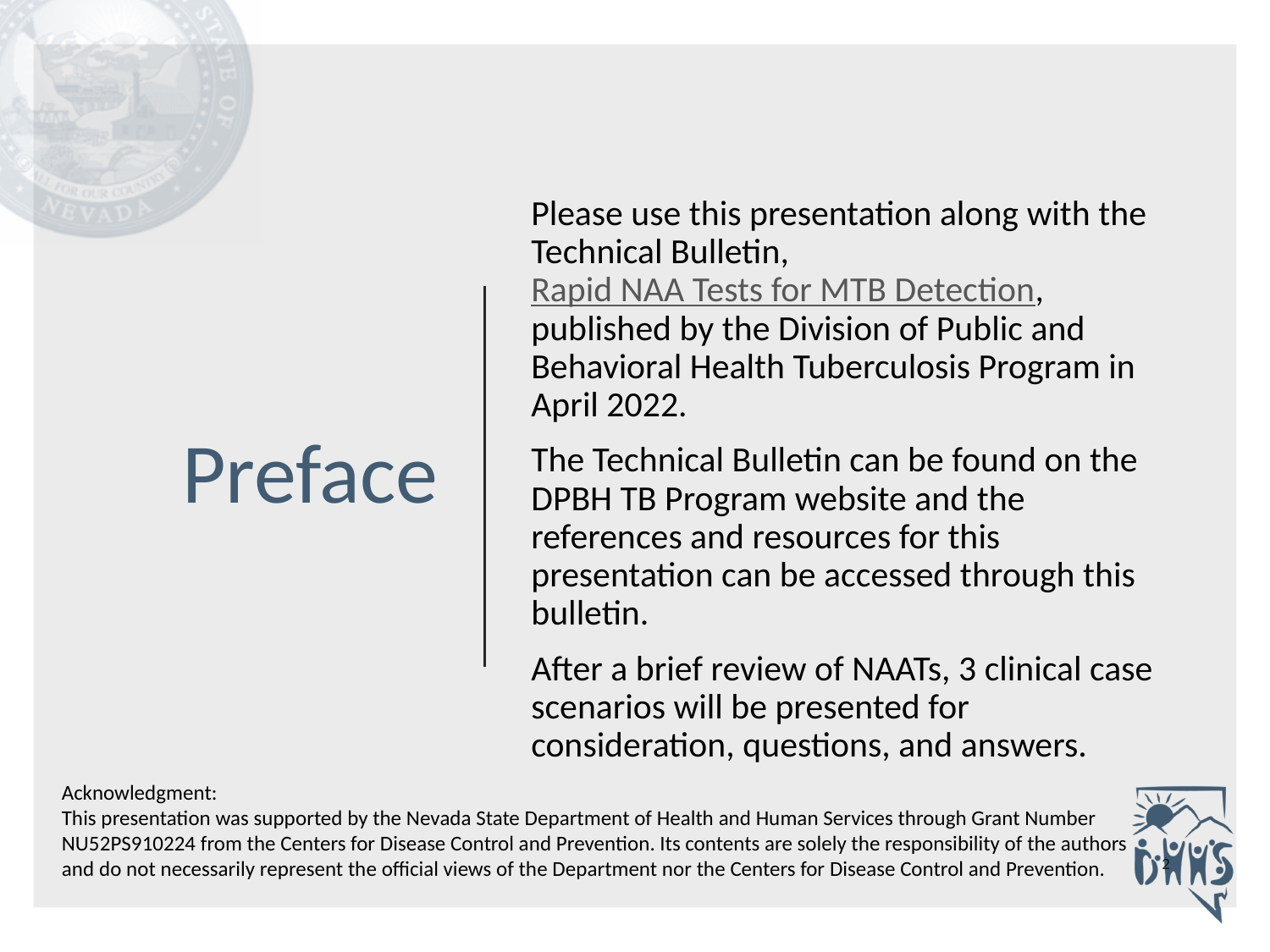

Please use this presentation along with the Technical Bulletin, Rapid NAA Tests for MTB Detection, published by the Division of Public and Behavioral Health Tuberculosis Program in April 2022.
The Technical Bulletin can be found on the DPBH TB Program website and the references and resources for this presentation can be accessed through this bulletin.
After a brief review of NAATs, 3 clinical case scenarios will be presented for consideration, questions, and answers.
# Preface
Acknowledgment:
This presentation was supported by the Nevada State Department of Health and Human Services through Grant Number NU52PS910224 from the Centers for Disease Control and Prevention. Its contents are solely the responsibility of the authors and do not necessarily represent the official views of the Department nor the Centers for Disease Control and Prevention.
2